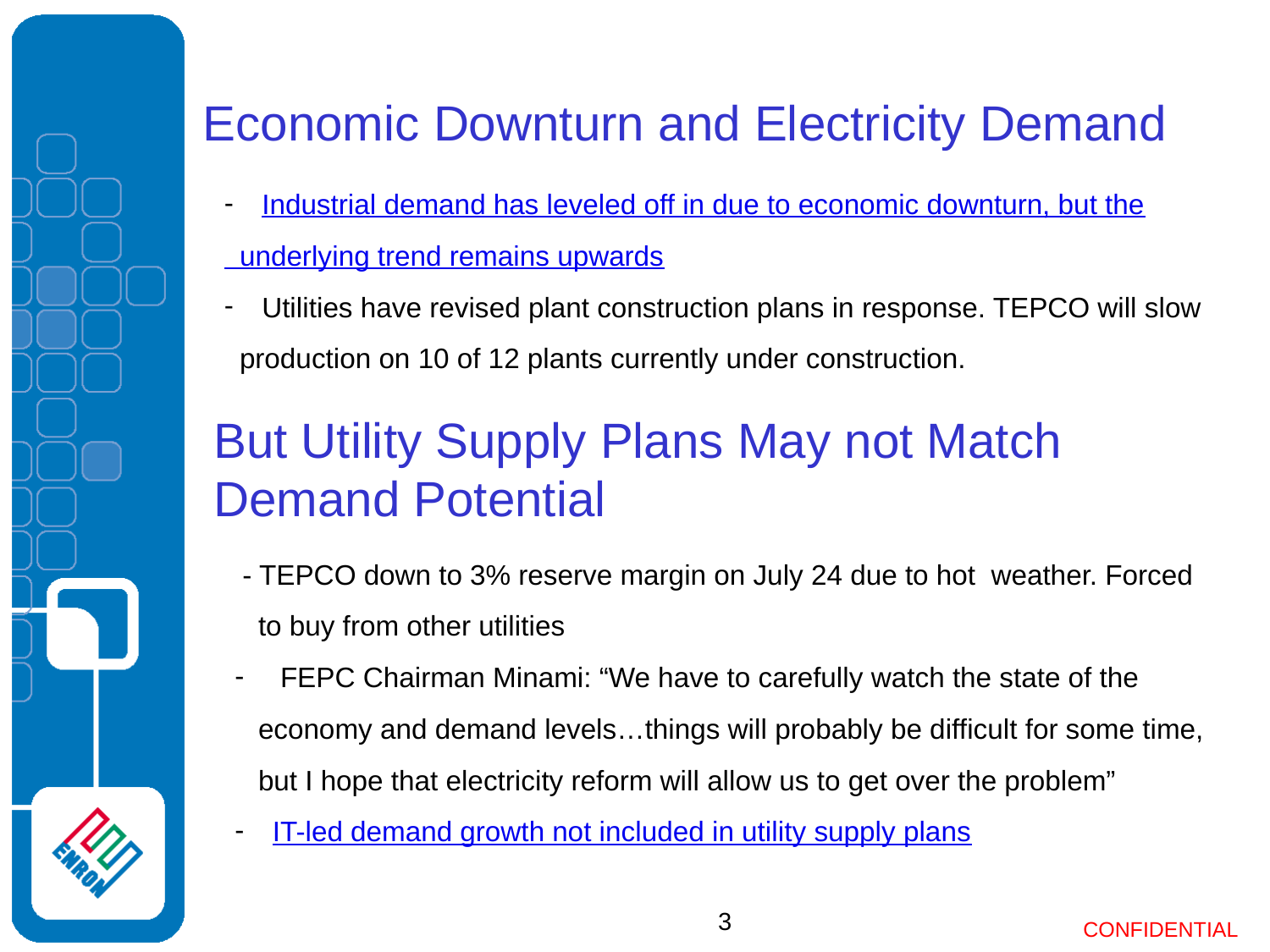

Economic Downturn and Electricity Demand
 Industrial demand has leveled off in due to economic downturn, but the
  underlying trend remains upwards
 Utilities have revised plant construction plans in response. TEPCO will slow
  production on 10 of 12 plants currently under construction.

But Utility Supply Plans May not Match Demand Potential
 - TEPCO down to 3% reserve margin on July 24 due to hot  weather. Forced
   to buy from other utilities
  FEPC Chairman Minami: “We have to carefully watch the state of the
   economy and demand levels…things will probably be difficult for some time,
   but I hope that electricity reform will allow us to get over the problem”
 IT-led demand growth not included in utility supply plans

3